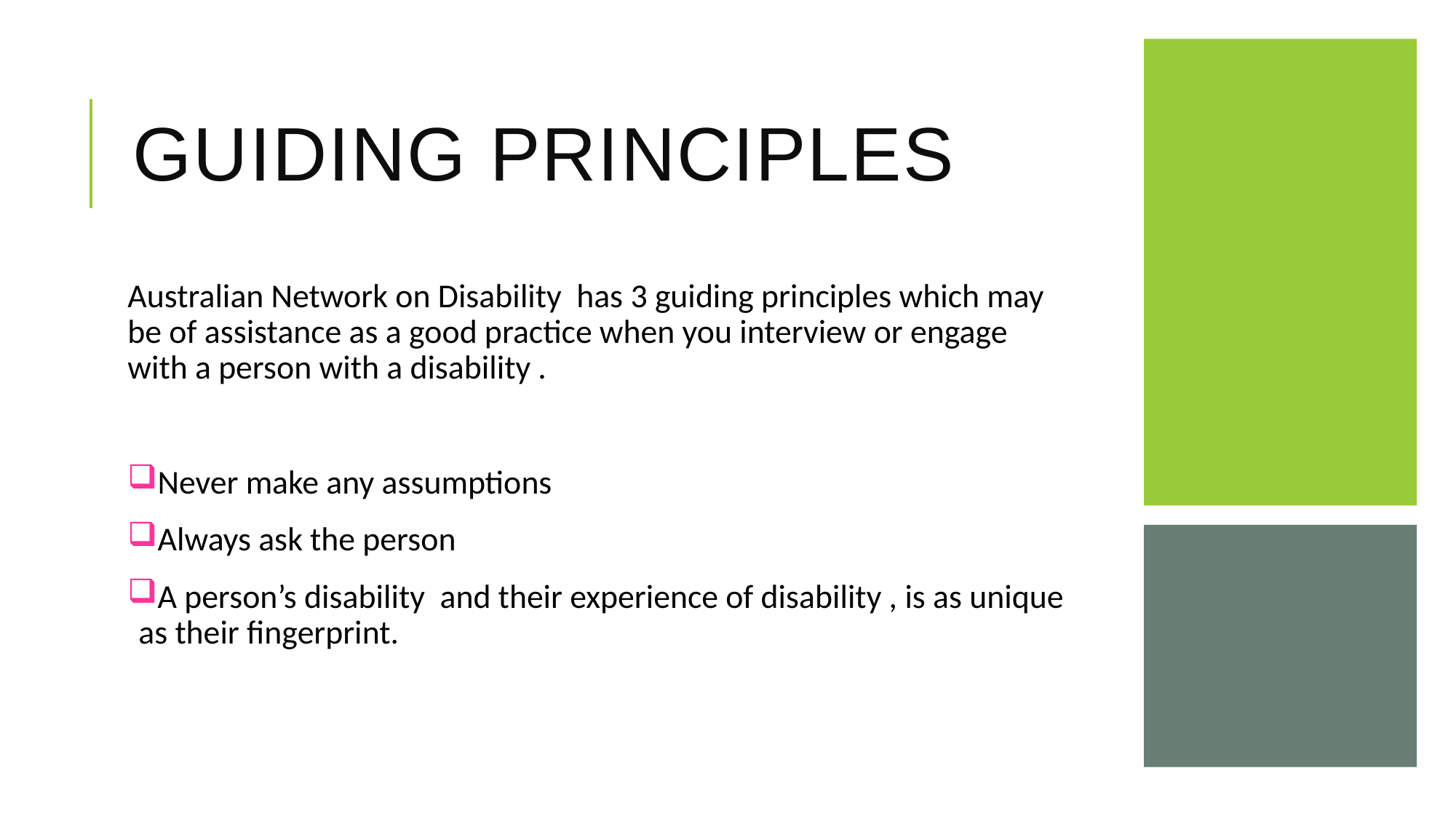

# Guiding Principles
Australian Network on Disability  has 3 guiding principles which may be of assistance as a good practice when you interview or engage with a person with a disability .

Never make any assumptions
Always ask the person
A person’s disability  and their experience of disability , is as unique as their fingerprint.